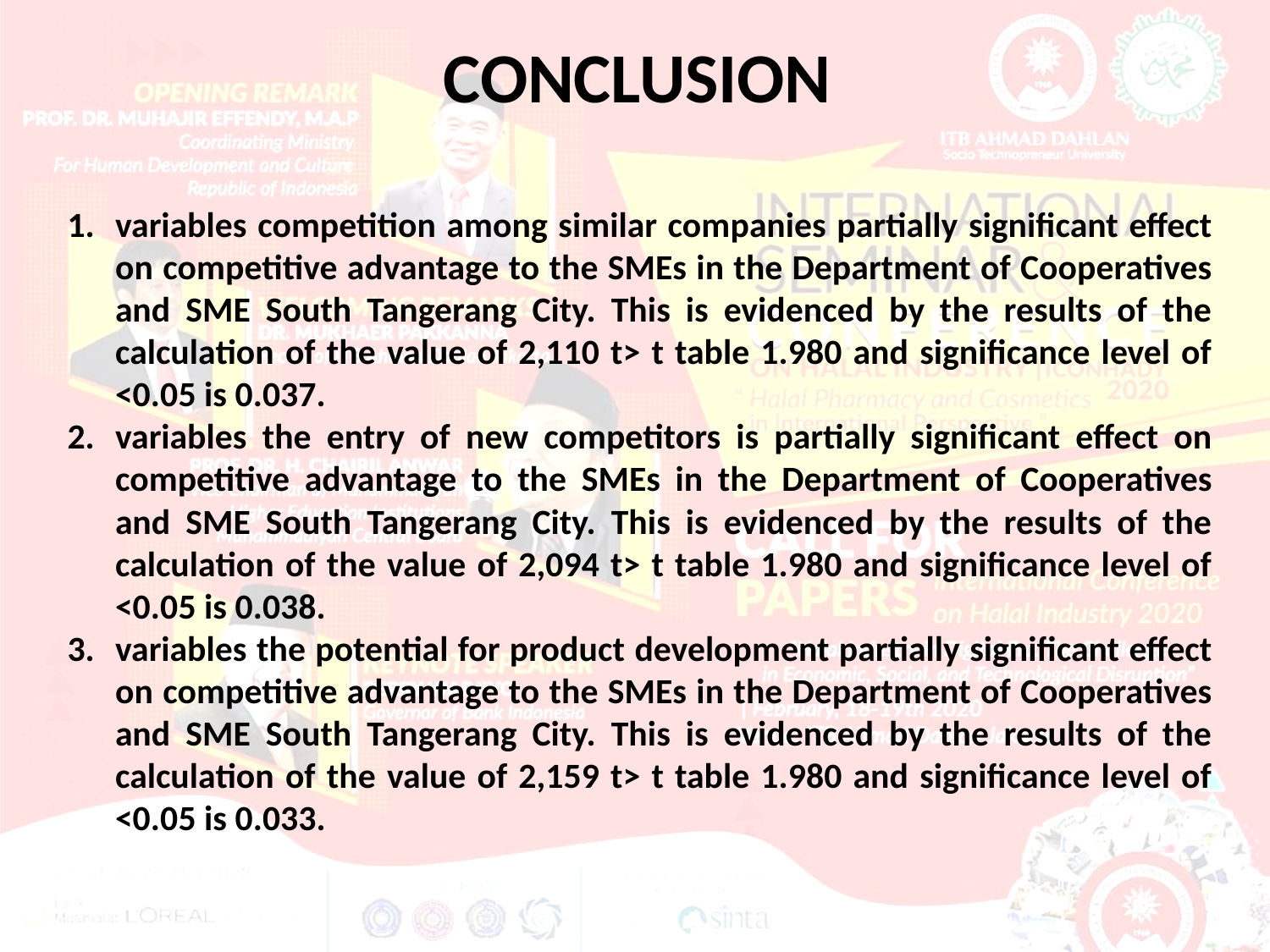

CONCLUSION
variables competition among similar companies partially significant effect on competitive advantage to the SMEs in the Department of Cooperatives and SME South Tangerang City. This is evidenced by the results of the calculation of the value of 2,110 t> t table 1.980 and significance level of <0.05 is 0.037.
variables the entry of new competitors is partially significant effect on competitive advantage to the SMEs in the Department of Cooperatives and SME South Tangerang City. This is evidenced by the results of the calculation of the value of 2,094 t> t table 1.980 and significance level of <0.05 is 0.038.
variables the potential for product development partially significant effect on competitive advantage to the SMEs in the Department of Cooperatives and SME South Tangerang City. This is evidenced by the results of the calculation of the value of 2,159 t> t table 1.980 and significance level of <0.05 is 0.033.